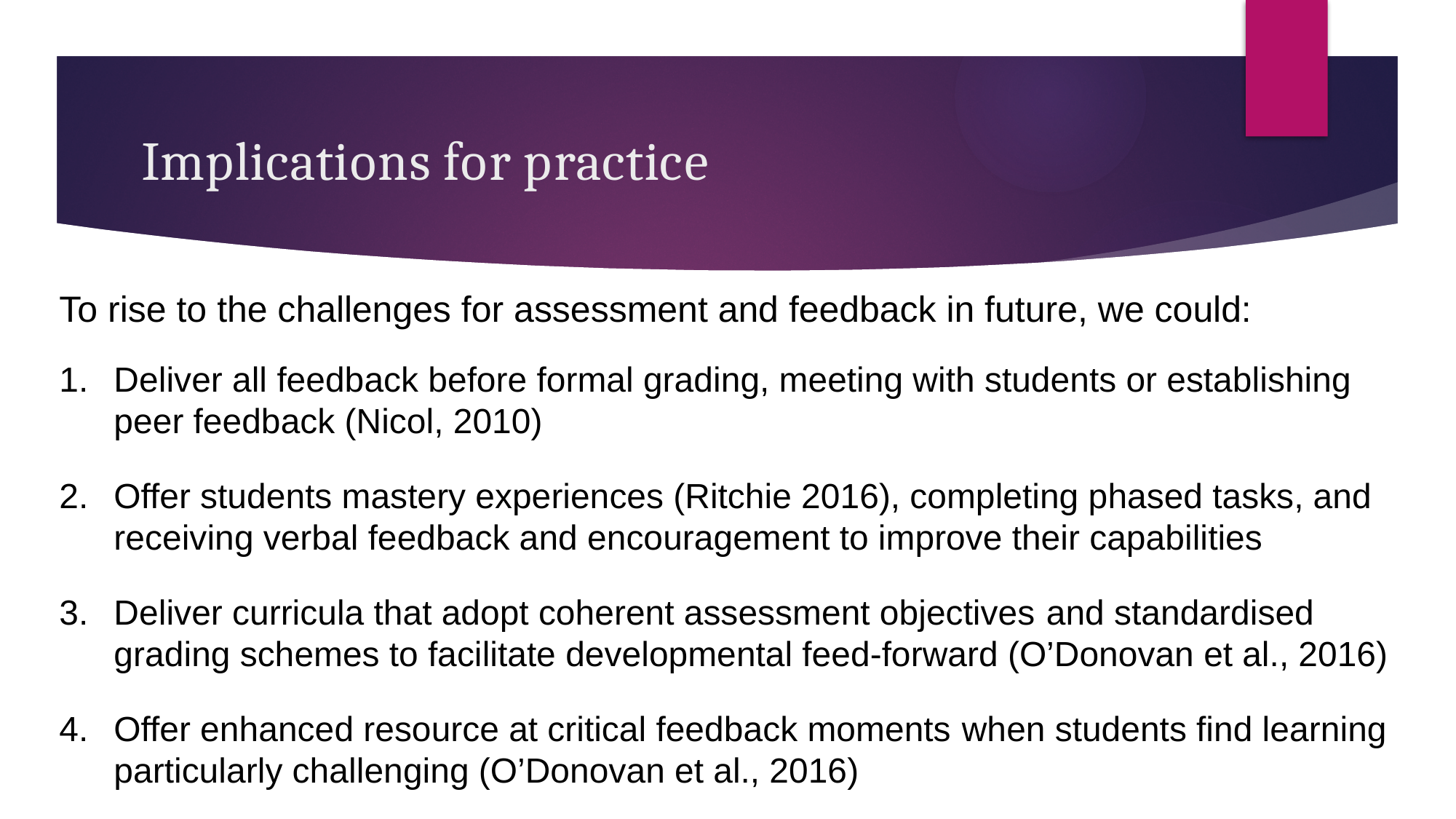

# Implications for practice
To rise to the challenges for assessment and feedback in future, we could:

Deliver all feedback before formal grading, meeting with students or establishing peer feedback (Nicol, 2010)

Offer students mastery experiences (Ritchie 2016), completing phased tasks, and receiving verbal feedback and encouragement to improve their capabilities

Deliver curricula that adopt coherent assessment objectives and standardised grading schemes to facilitate developmental feed-forward (O’Donovan et al., 2016)

Offer enhanced resource at critical feedback moments when students find learning particularly challenging (O’Donovan et al., 2016)